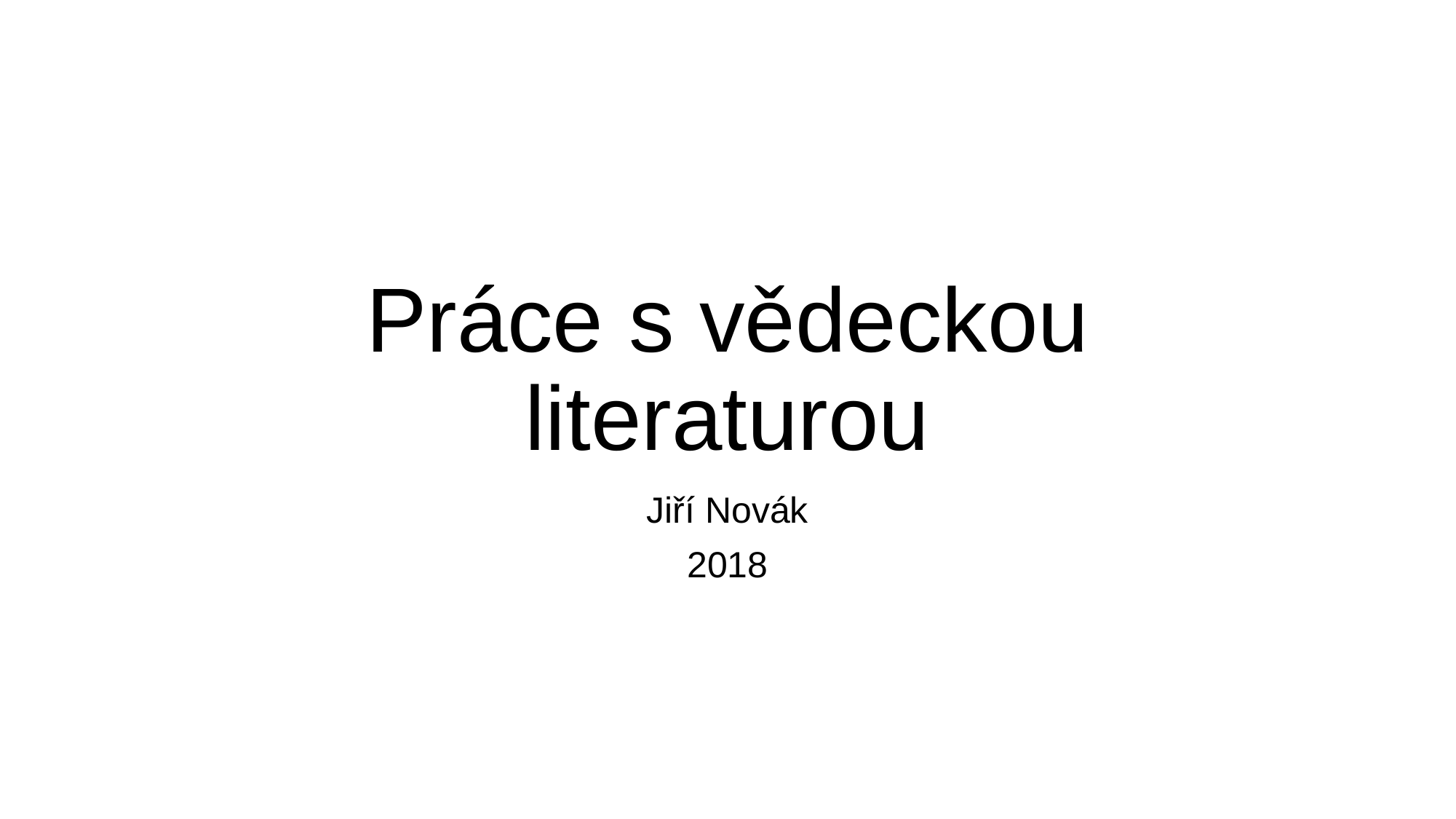

# Práce s vědeckou literaturou
Jiří Novák
2018